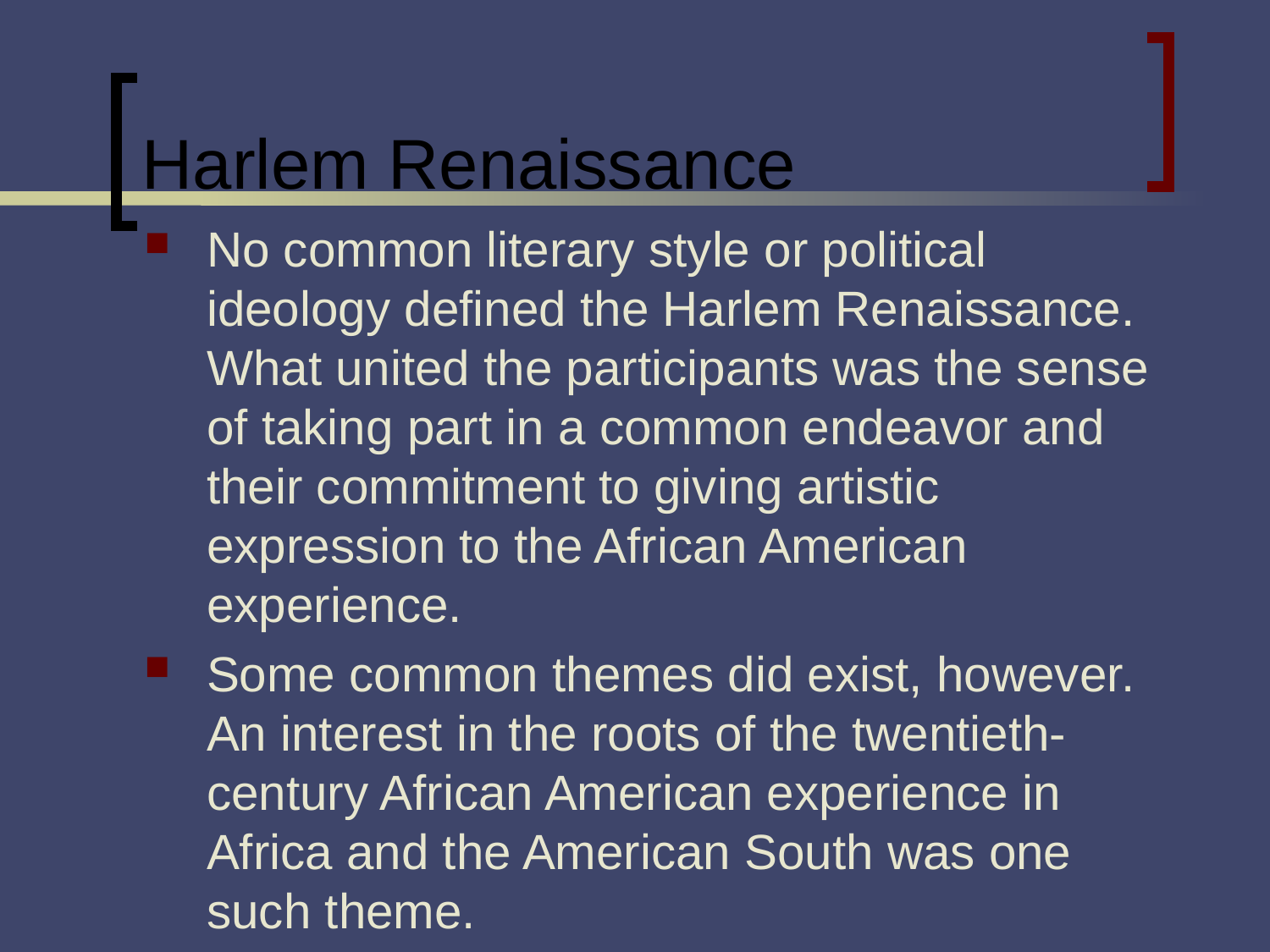

# Harlem Renaissance
No common literary style or political ideology defined the Harlem Renaissance. What united the participants was the sense of taking part in a common endeavor and their commitment to giving artistic expression to the African American experience.
Some common themes did exist, however. An interest in the roots of the twentieth- century African American experience in Africa and the American South was one such theme.